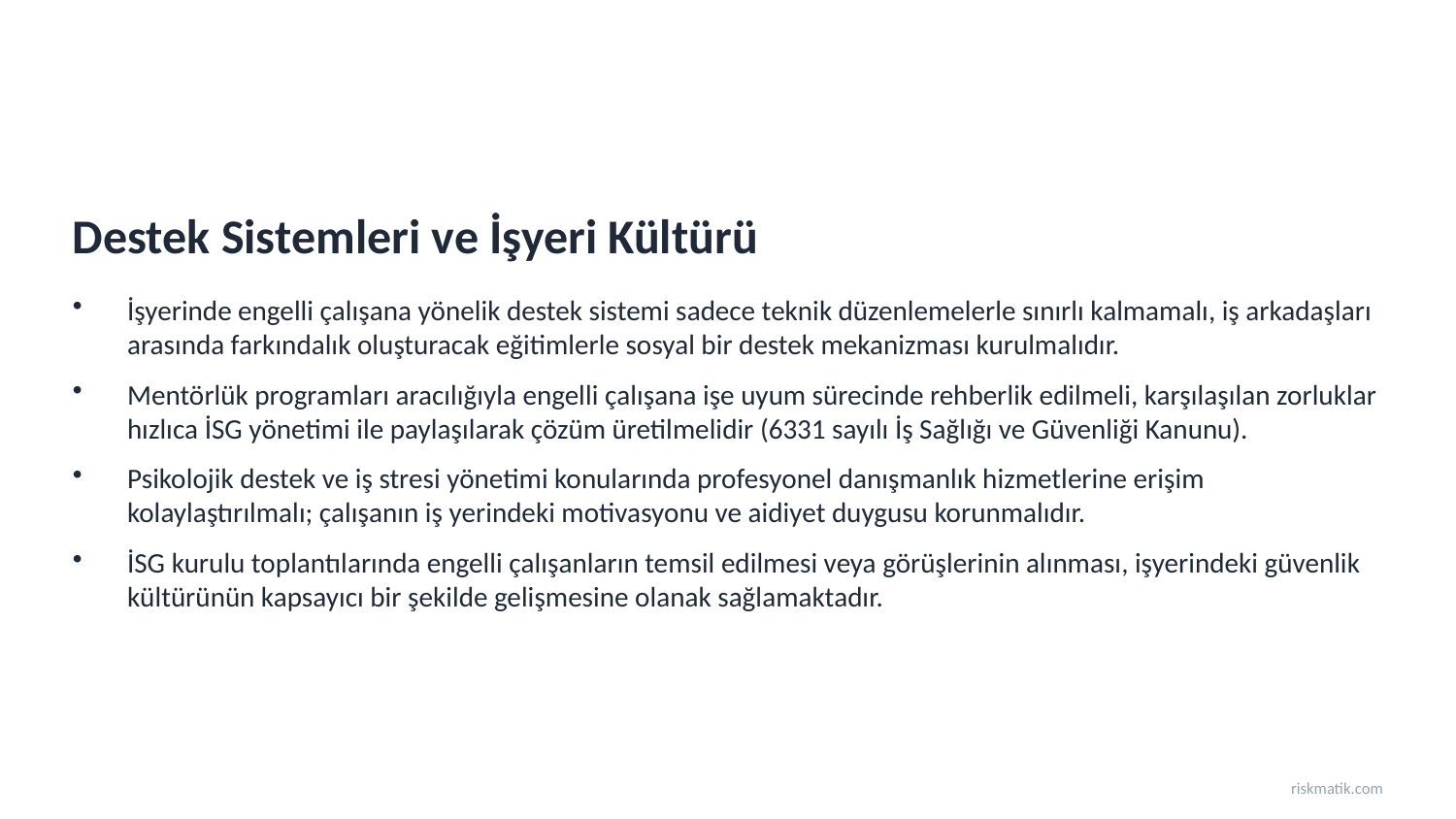

Destek Sistemleri ve İşyeri Kültürü
İşyerinde engelli çalışana yönelik destek sistemi sadece teknik düzenlemelerle sınırlı kalmamalı, iş arkadaşları arasında farkındalık oluşturacak eğitimlerle sosyal bir destek mekanizması kurulmalıdır.
Mentörlük programları aracılığıyla engelli çalışana işe uyum sürecinde rehberlik edilmeli, karşılaşılan zorluklar hızlıca İSG yönetimi ile paylaşılarak çözüm üretilmelidir (6331 sayılı İş Sağlığı ve Güvenliği Kanunu).
Psikolojik destek ve iş stresi yönetimi konularında profesyonel danışmanlık hizmetlerine erişim kolaylaştırılmalı; çalışanın iş yerindeki motivasyonu ve aidiyet duygusu korunmalıdır.
İSG kurulu toplantılarında engelli çalışanların temsil edilmesi veya görüşlerinin alınması, işyerindeki güvenlik kültürünün kapsayıcı bir şekilde gelişmesine olanak sağlamaktadır.
riskmatik.com